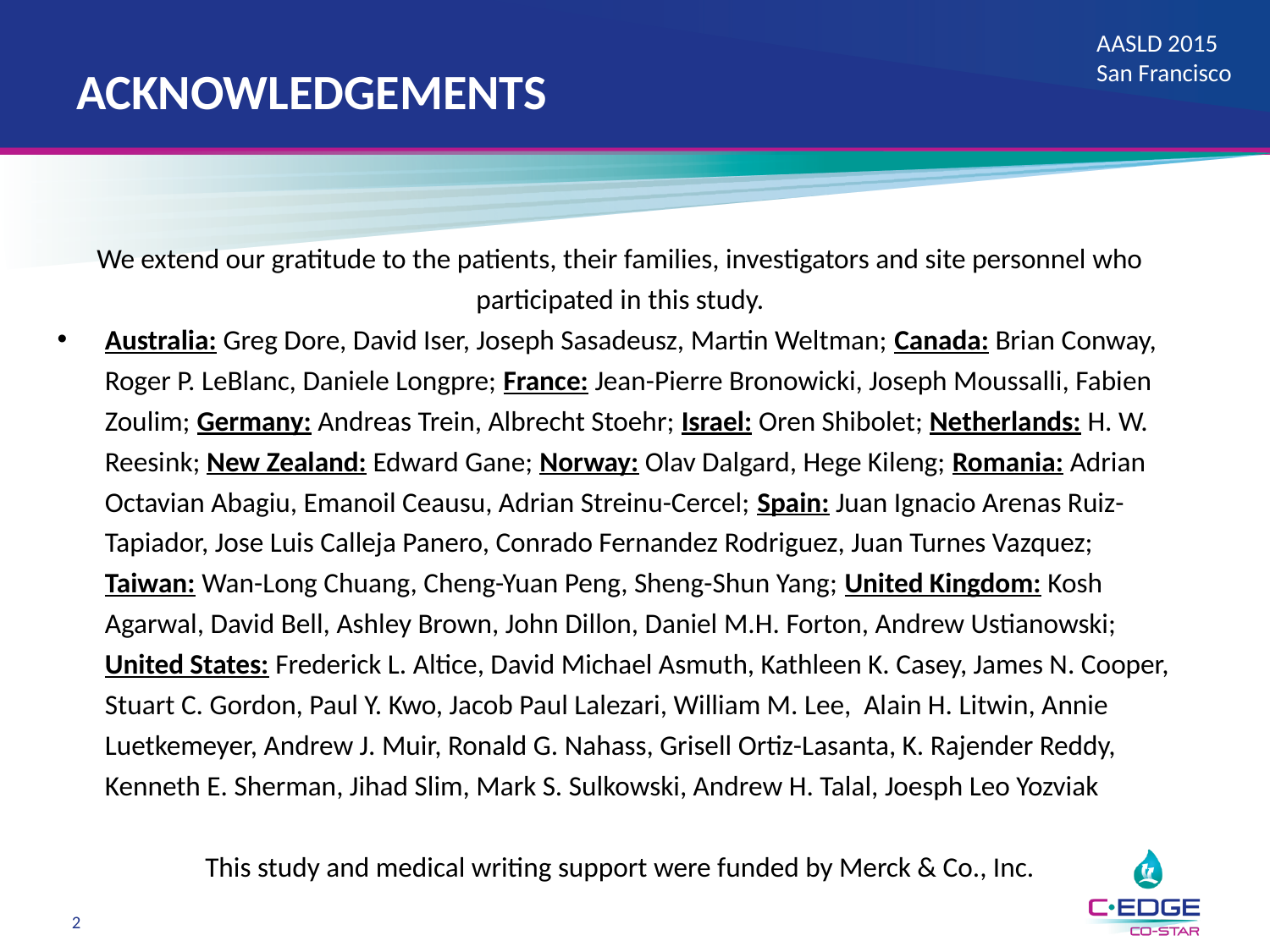

# Acknowledgements
We extend our gratitude to the patients, their families, investigators and site personnel who participated in this study.
Australia: Greg Dore, David Iser, Joseph Sasadeusz, Martin Weltman; Canada: Brian Conway, Roger P. LeBlanc, Daniele Longpre; France: Jean-Pierre Bronowicki, Joseph Moussalli, Fabien Zoulim; Germany: Andreas Trein, Albrecht Stoehr; Israel: Oren Shibolet; Netherlands: H. W. Reesink; New Zealand: Edward Gane; Norway: Olav Dalgard, Hege Kileng; Romania: Adrian Octavian Abagiu, Emanoil Ceausu, Adrian Streinu-Cercel; Spain: Juan Ignacio Arenas Ruiz-Tapiador, Jose Luis Calleja Panero, Conrado Fernandez Rodriguez, Juan Turnes Vazquez; Taiwan: Wan-Long Chuang, Cheng-Yuan Peng, Sheng-Shun Yang; United Kingdom: Kosh Agarwal, David Bell, Ashley Brown, John Dillon, Daniel M.H. Forton, Andrew Ustianowski; United States: Frederick L. Altice, David Michael Asmuth, Kathleen K. Casey, James N. Cooper, Stuart C. Gordon, Paul Y. Kwo, Jacob Paul Lalezari, William M. Lee,  Alain H. Litwin, Annie Luetkemeyer, Andrew J. Muir, Ronald G. Nahass, Grisell Ortiz-Lasanta, K. Rajender Reddy, Kenneth E. Sherman, Jihad Slim, Mark S. Sulkowski, Andrew H. Talal, Joesph Leo Yozviak

This study and medical writing support were funded by Merck & Co., Inc.